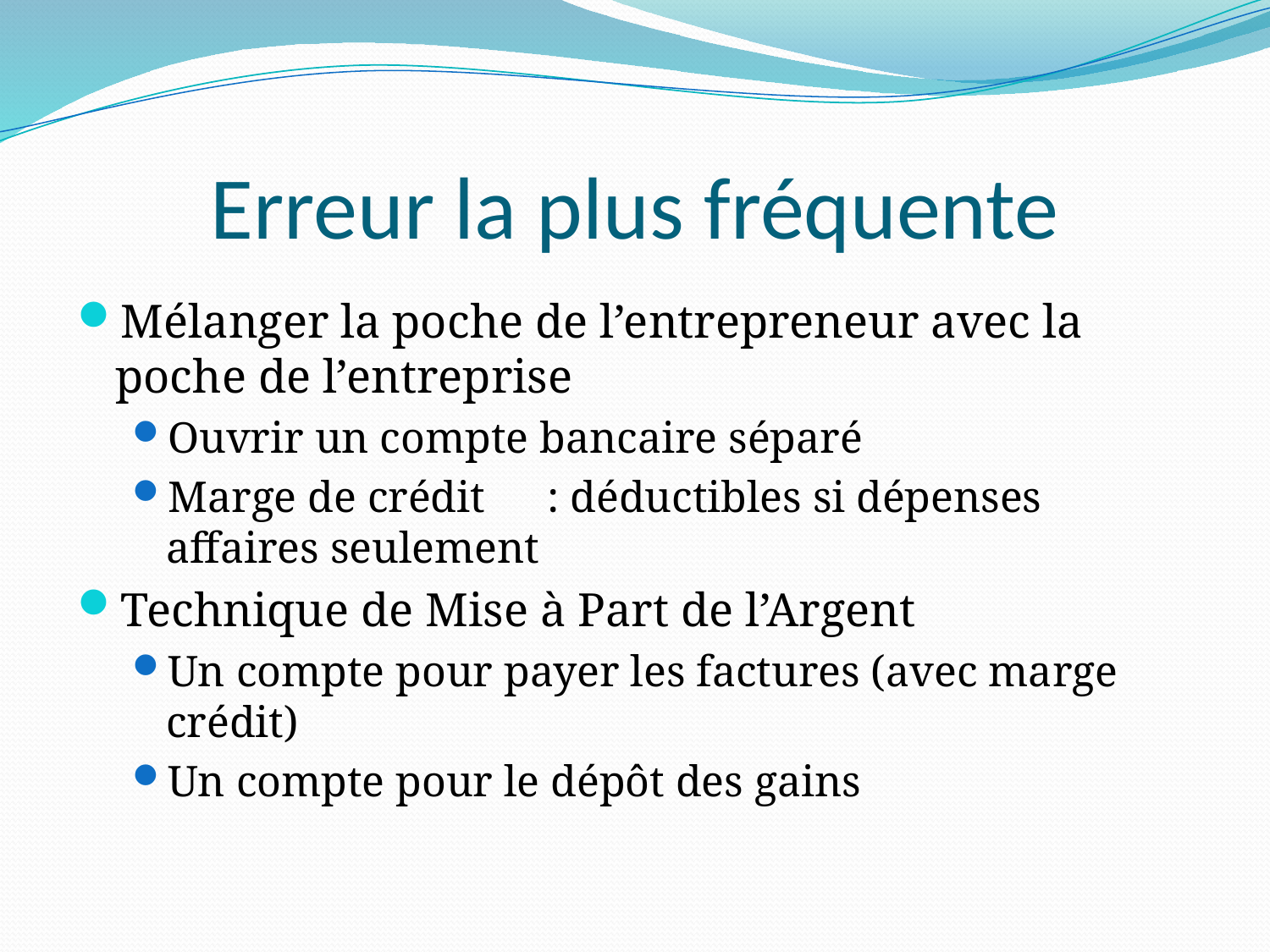

# Erreur la plus fréquente
Mélanger la poche de l’entrepreneur avec la poche de l’entreprise
Ouvrir un compte bancaire séparé
Marge de crédit	: déductibles si dépenses affaires seulement
Technique de Mise à Part de l’Argent
Un compte pour payer les factures (avec marge crédit)
Un compte pour le dépôt des gains